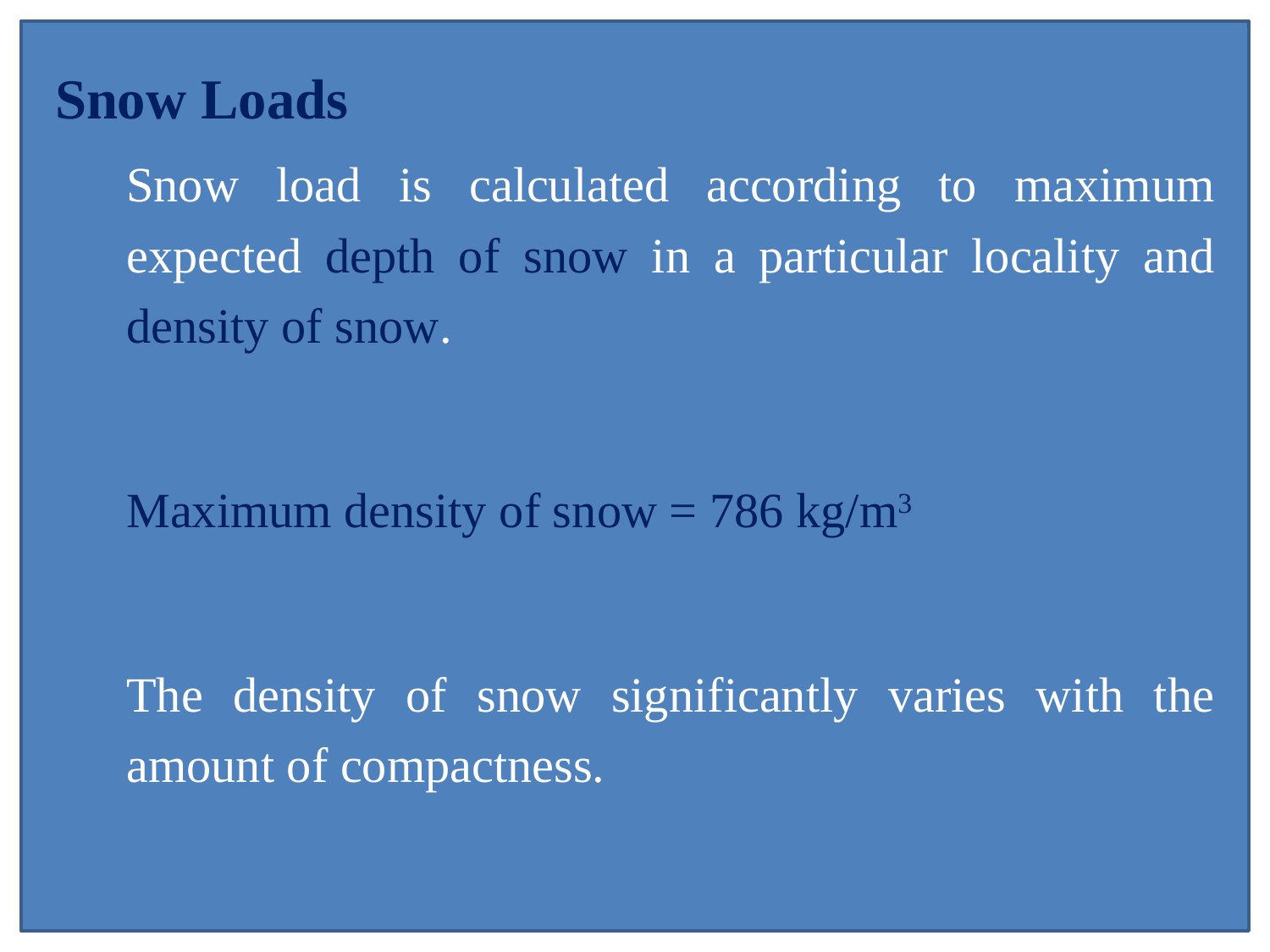

Snow Loads
	Snow load is calculated according to maximum expected depth of snow in a particular locality and density of snow.

	Maximum density of snow = 786 kg/m3

	The density of snow significantly varies with the amount of compactness.
Prof Dr Z. A. Siddiqi
8